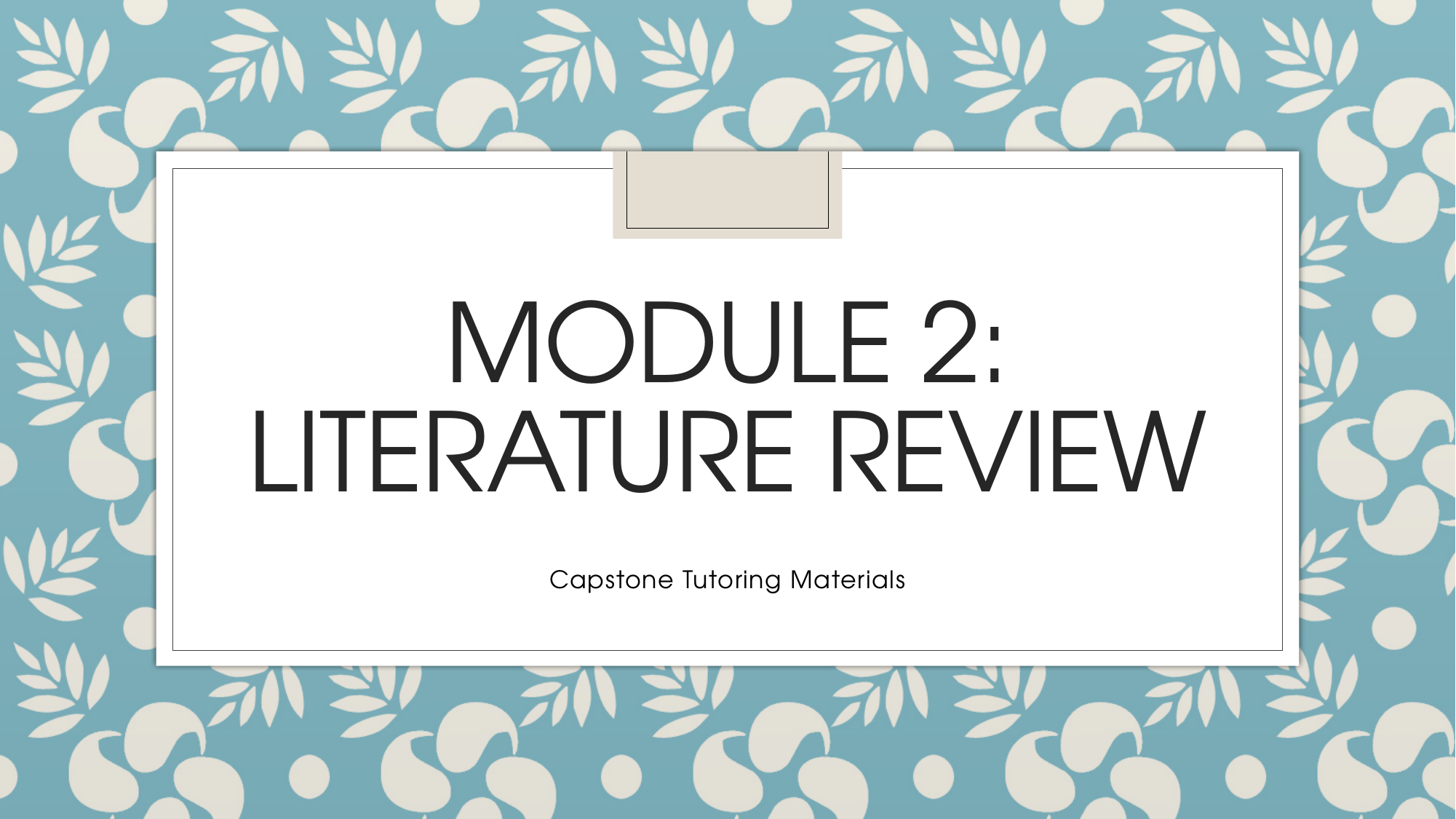

# Module 2: Literature review
Capstone Tutoring Materials